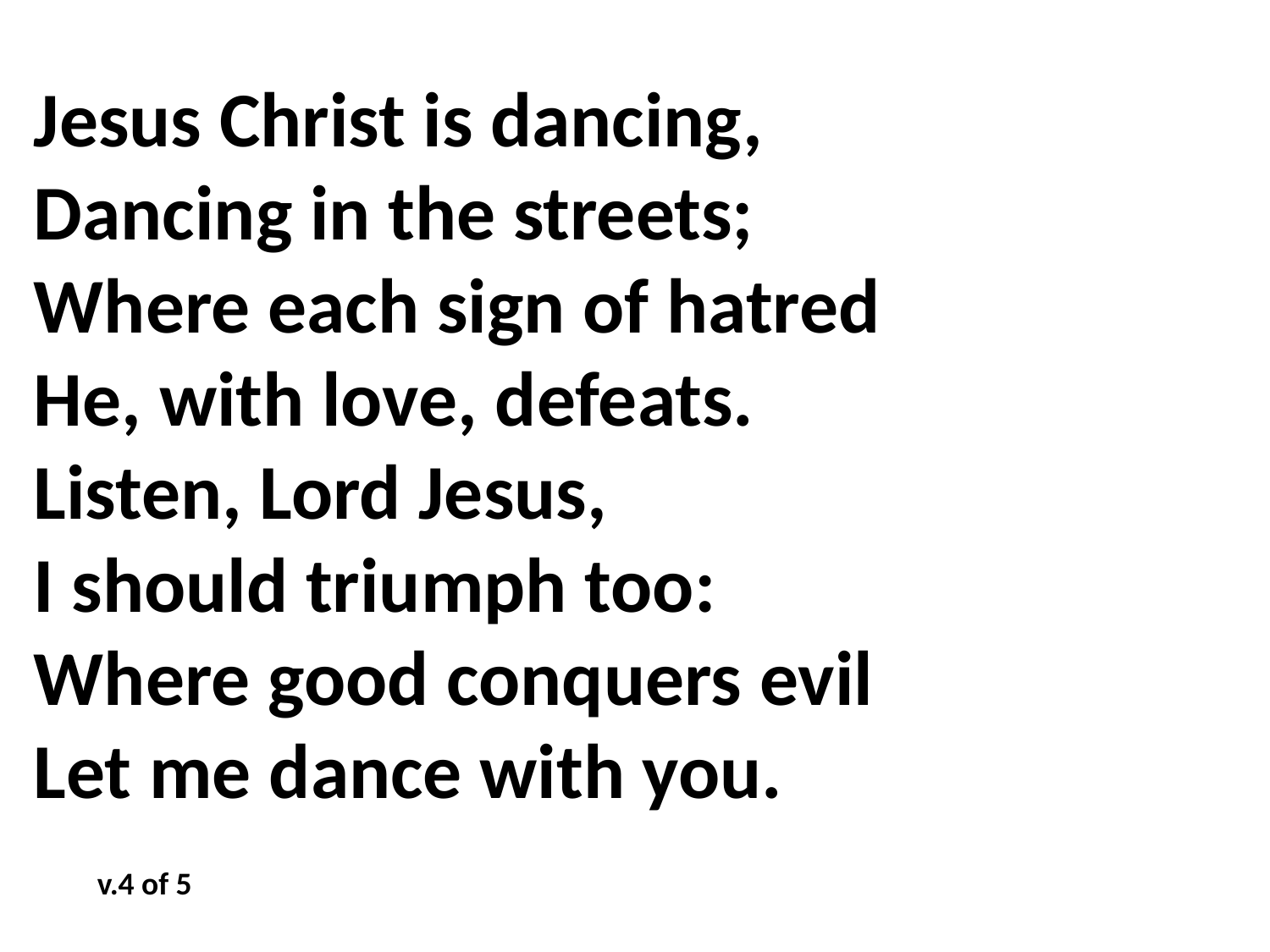

Jesus Christ is dancing,
Dancing in the streets;
Where each sign of hatred
He, with love, defeats.
Listen, Lord Jesus,
I should triumph too:
Where good conquers evil
Let me dance with you.
v.4 of 5